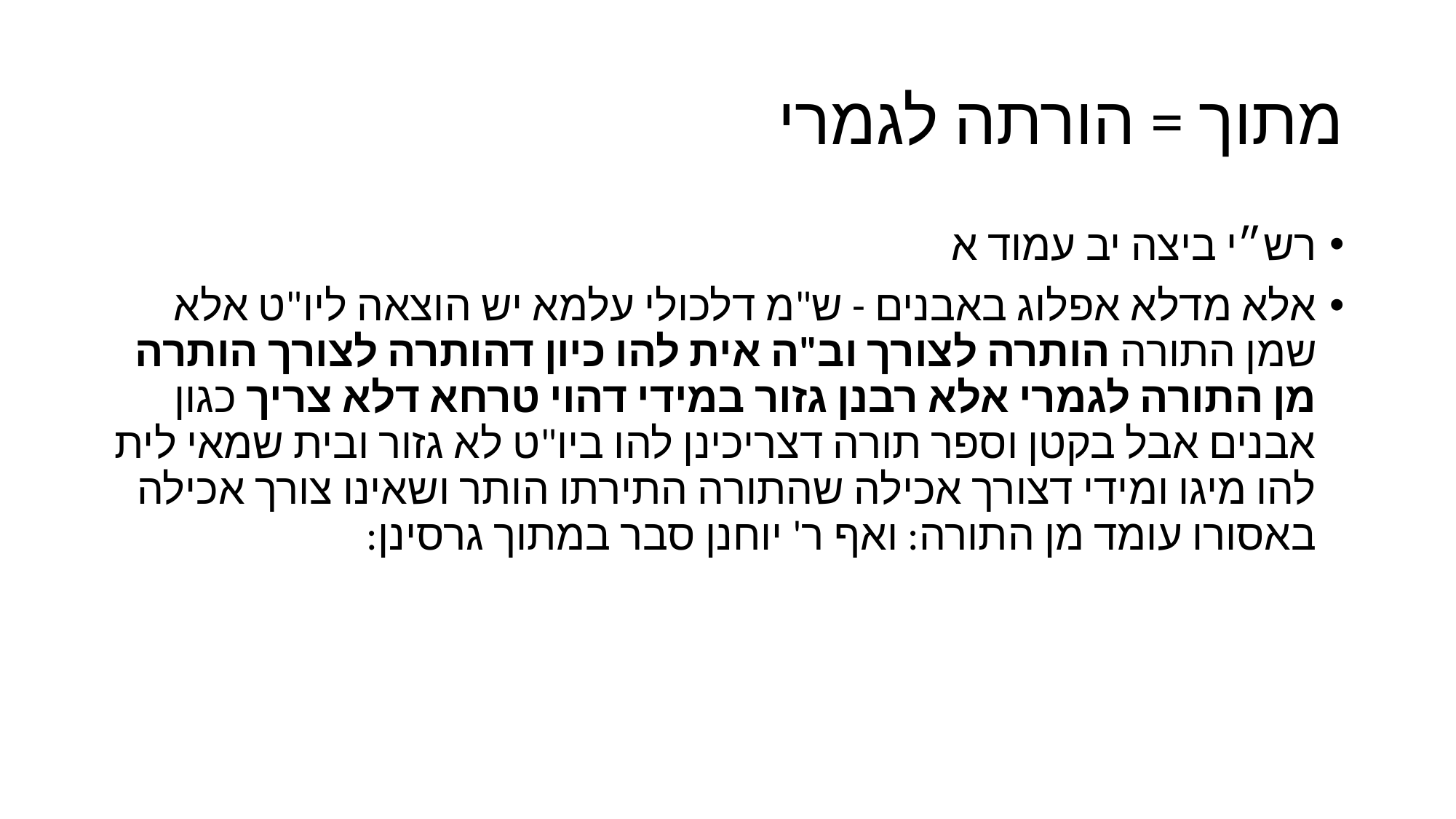

# מתוך = הורתה לגמרי
רש״י ביצה יב עמוד א
אלא מדלא אפלוג באבנים - ש"מ דלכולי עלמא יש הוצאה ליו"ט אלא שמן התורה הותרה לצורך וב"ה אית להו כיון דהותרה לצורך הותרה מן התורה לגמרי אלא רבנן גזור במידי דהוי טרחא דלא צריך כגון אבנים אבל בקטן וספר תורה דצריכינן להו ביו"ט לא גזור ובית שמאי לית להו מיגו ומידי דצורך אכילה שהתורה התירתו הותר ושאינו צורך אכילה באסורו עומד מן התורה: ואף ר' יוחנן סבר במתוך גרסינן: